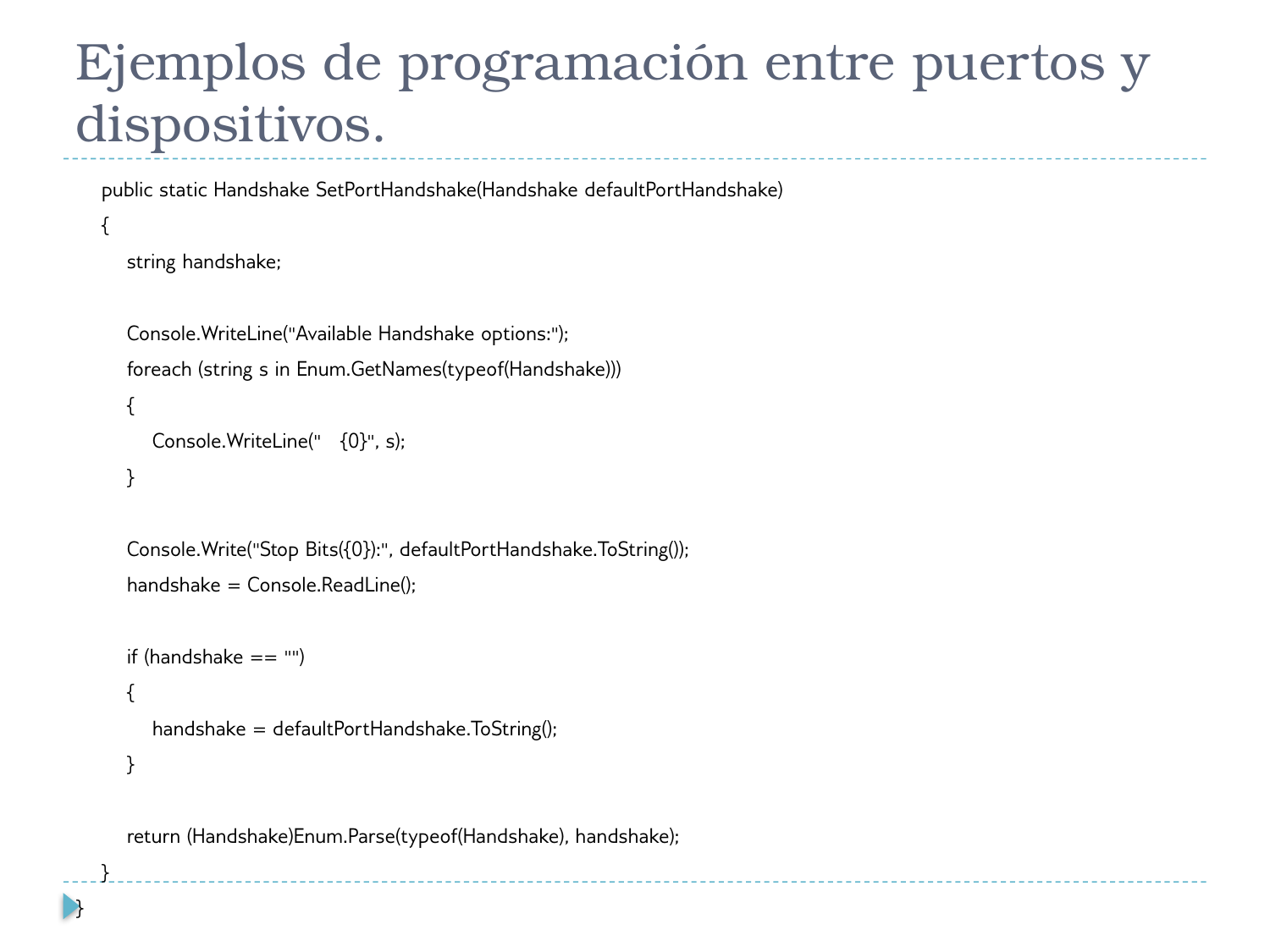

# Ejemplos de programación entre puertos y dispositivos.
    public static Handshake SetPortHandshake(Handshake defaultPortHandshake)
    {
        string handshake;

        Console.WriteLine("Available Handshake options:");
        foreach (string s in Enum.GetNames(typeof(Handshake)))
        {
            Console.WriteLine("   {0}", s);
        }

        Console.Write("Stop Bits({0}):", defaultPortHandshake.ToString());
        handshake = Console.ReadLine();

        if (handshake == "")
        {
            handshake = defaultPortHandshake.ToString();
        }

        return (Handshake)Enum.Parse(typeof(Handshake), handshake);
    }
}